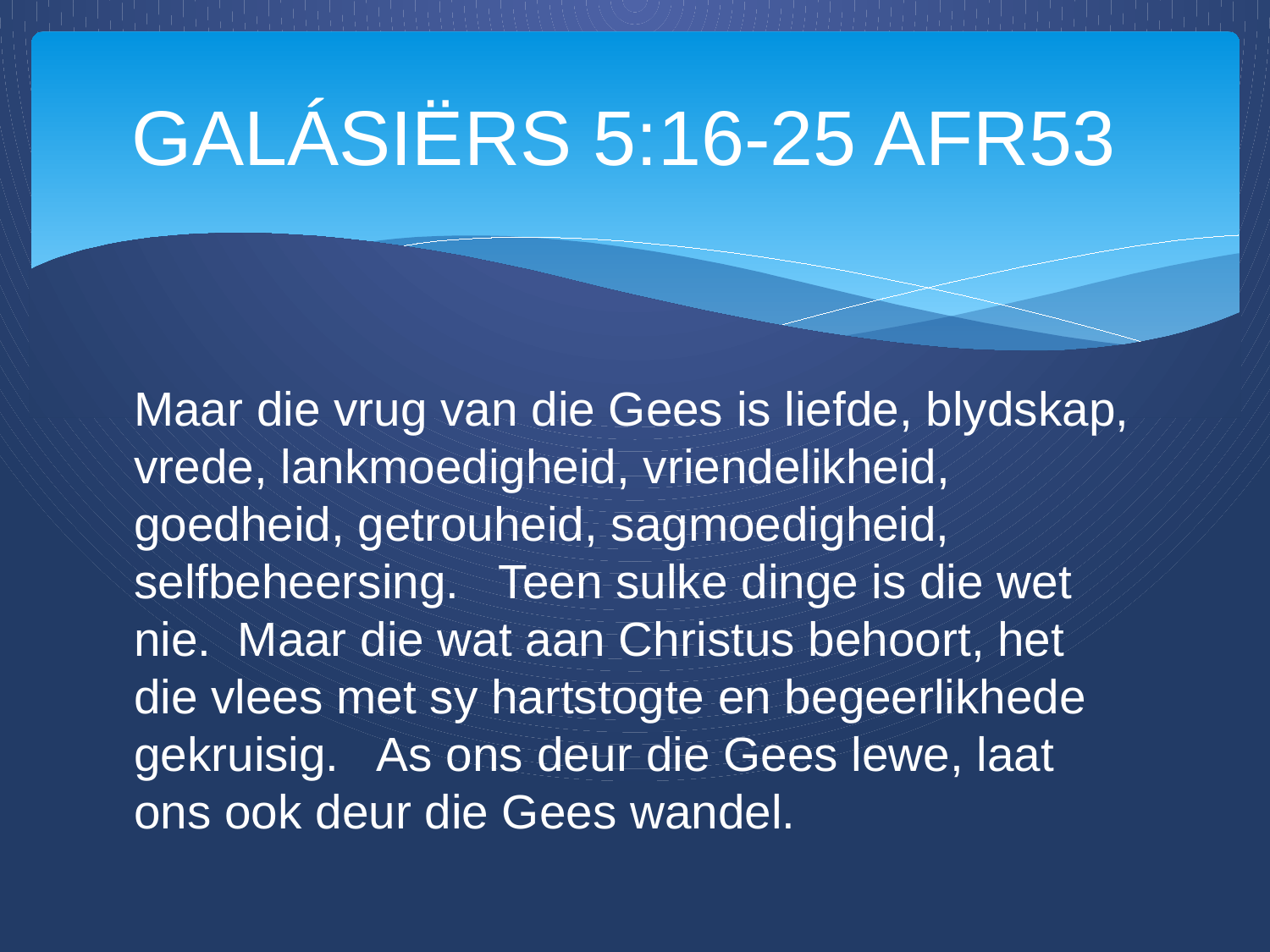

# GALÁSIËRS 5:16‭-‬25 AFR53
Maar die vrug van die Gees is liefde, blydskap, vrede, lankmoedigheid, vriendelikheid, goedheid, getrouheid, sagmoedigheid, selfbeheersing.   Teen sulke dinge is die wet nie.  Maar die wat aan Christus behoort, het die vlees met sy hartstogte en begeerlikhede gekruisig.   As ons deur die Gees lewe, laat ons ook deur die Gees wandel.